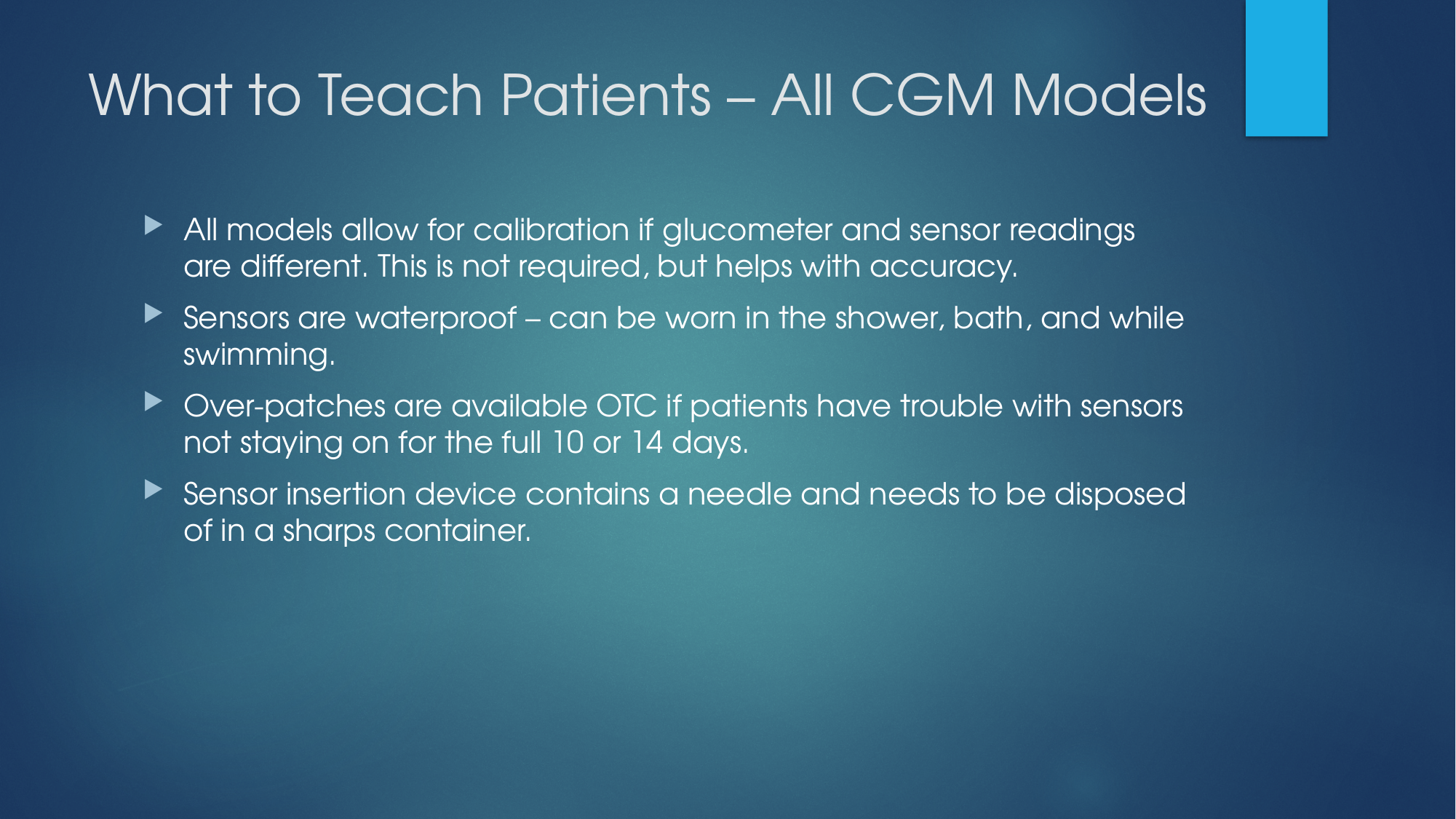

# What to Teach Patients – All CGM Models
All models allow for calibration if glucometer and sensor readings are different. This is not required, but helps with accuracy.
Sensors are waterproof – can be worn in the shower, bath, and while swimming.
Over-patches are available OTC if patients have trouble with sensors not staying on for the full 10 or 14 days.
Sensor insertion device contains a needle and needs to be disposed of in a sharps container.